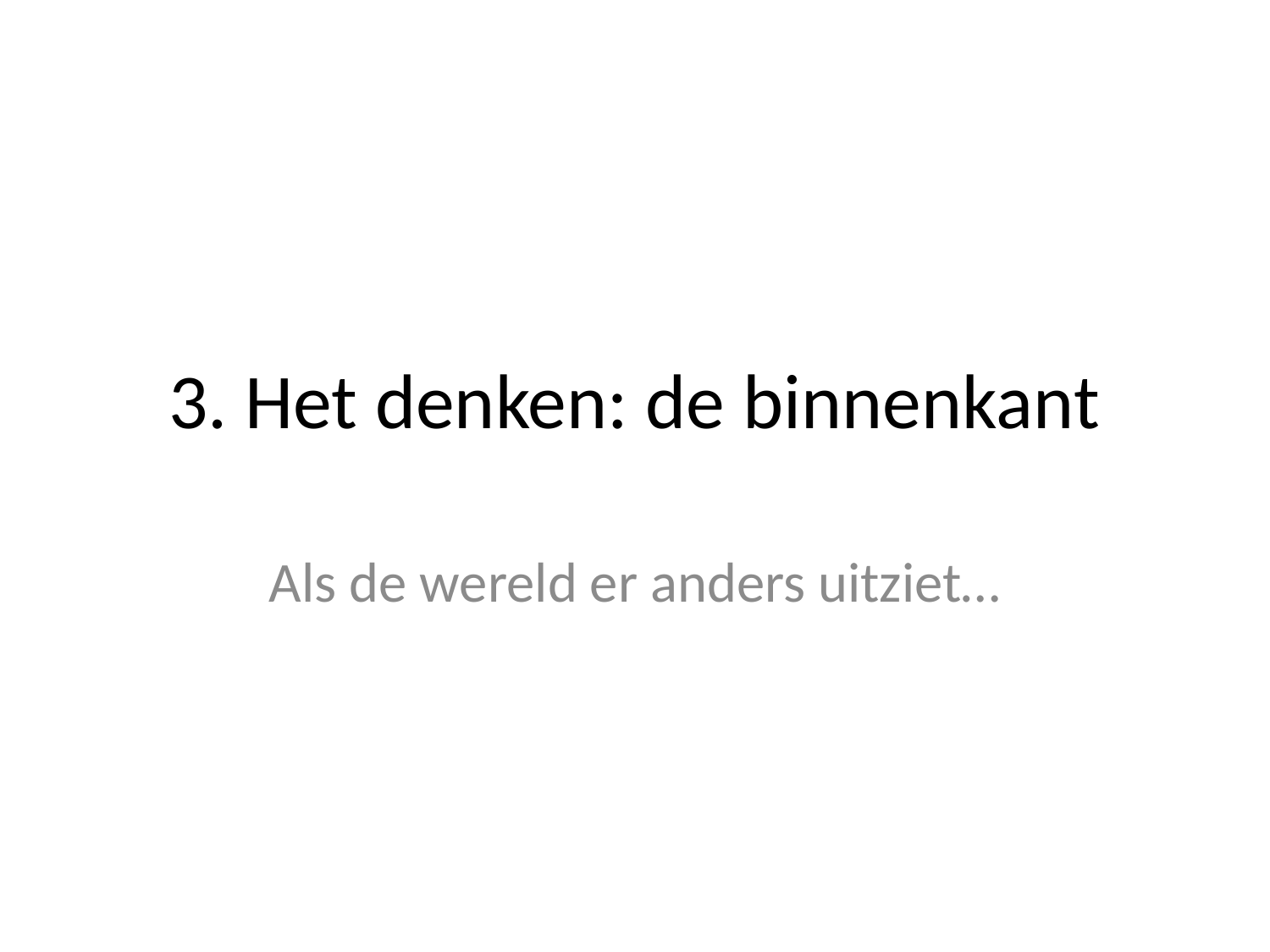

# 3. Het denken: de binnenkant
Als de wereld er anders uitziet…